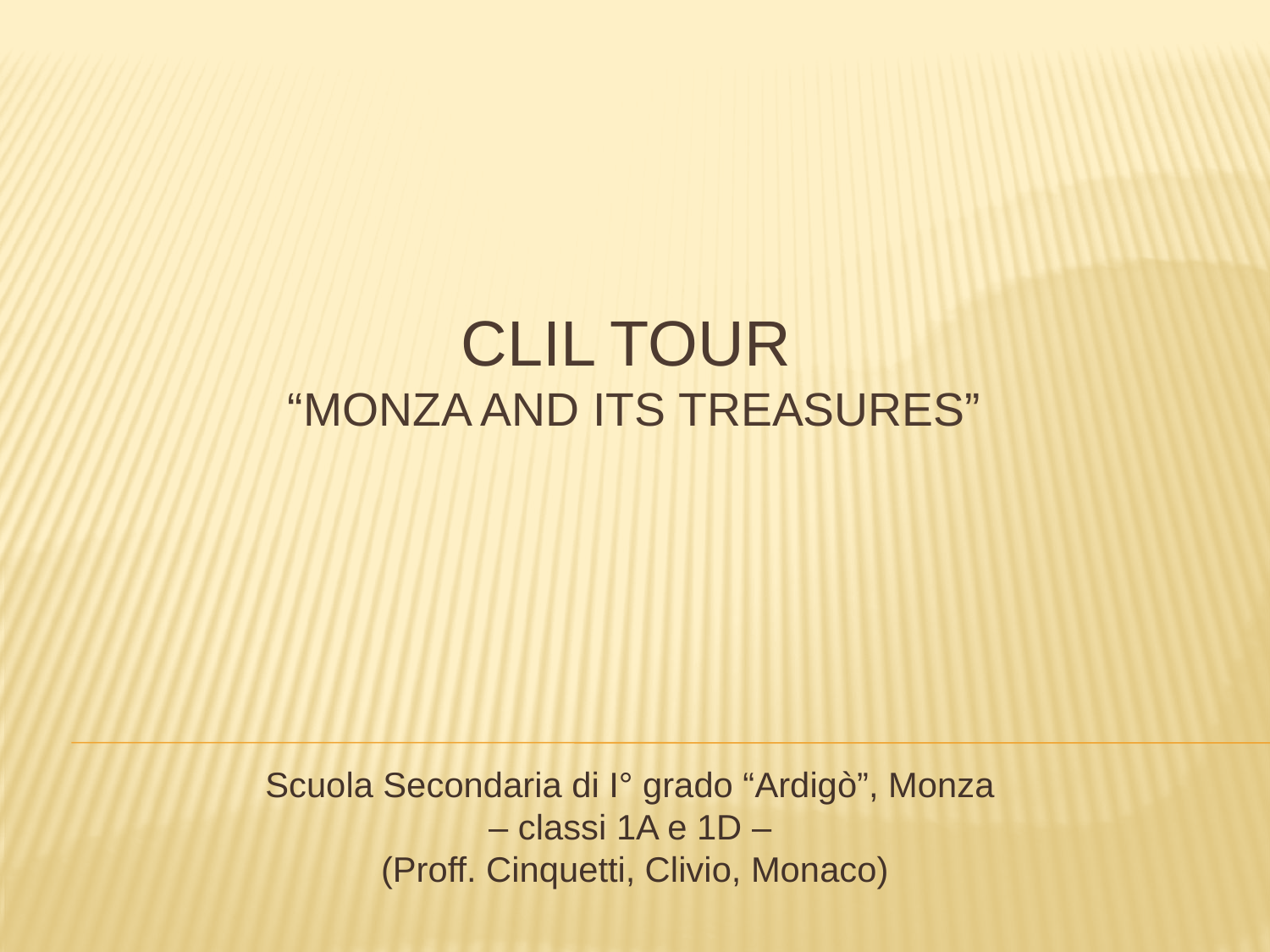

# CLIL TOUR “MONZA AND ITS TREASURES”

Scuola Secondaria di I° grado “Ardigò”, Monza
– classi 1A e 1D –
(Proff. Cinquetti, Clivio, Monaco)